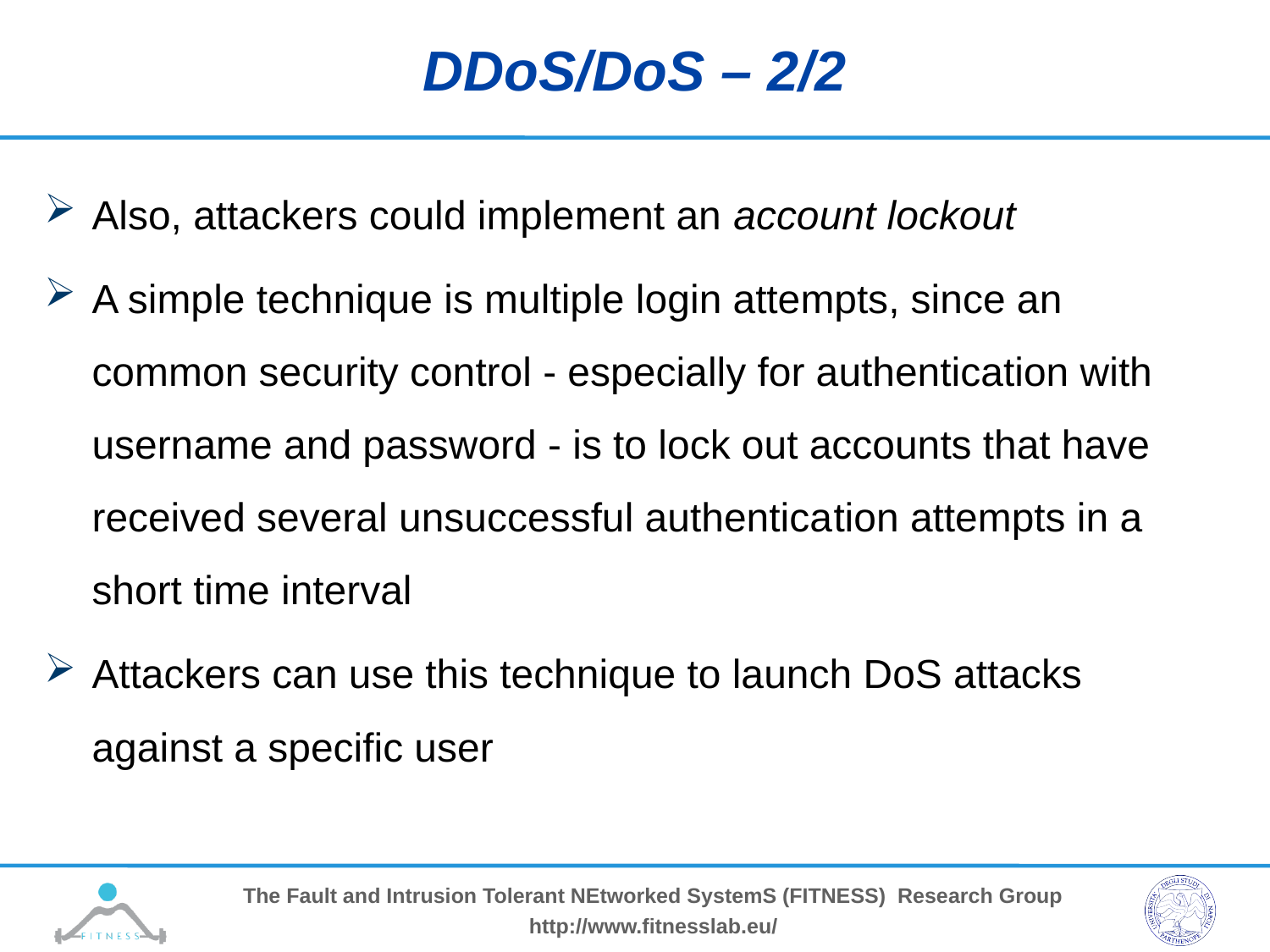

# DDoS/DoS – 2/2
Also, attackers could implement an account lockout
A simple technique is multiple login attempts, since an common security control - especially for authentication with username and password - is to lock out accounts that have received several unsuccessful authentica­tion attempts in a short time interval
Attackers can use this technique to launch DoS attacks against a specific user